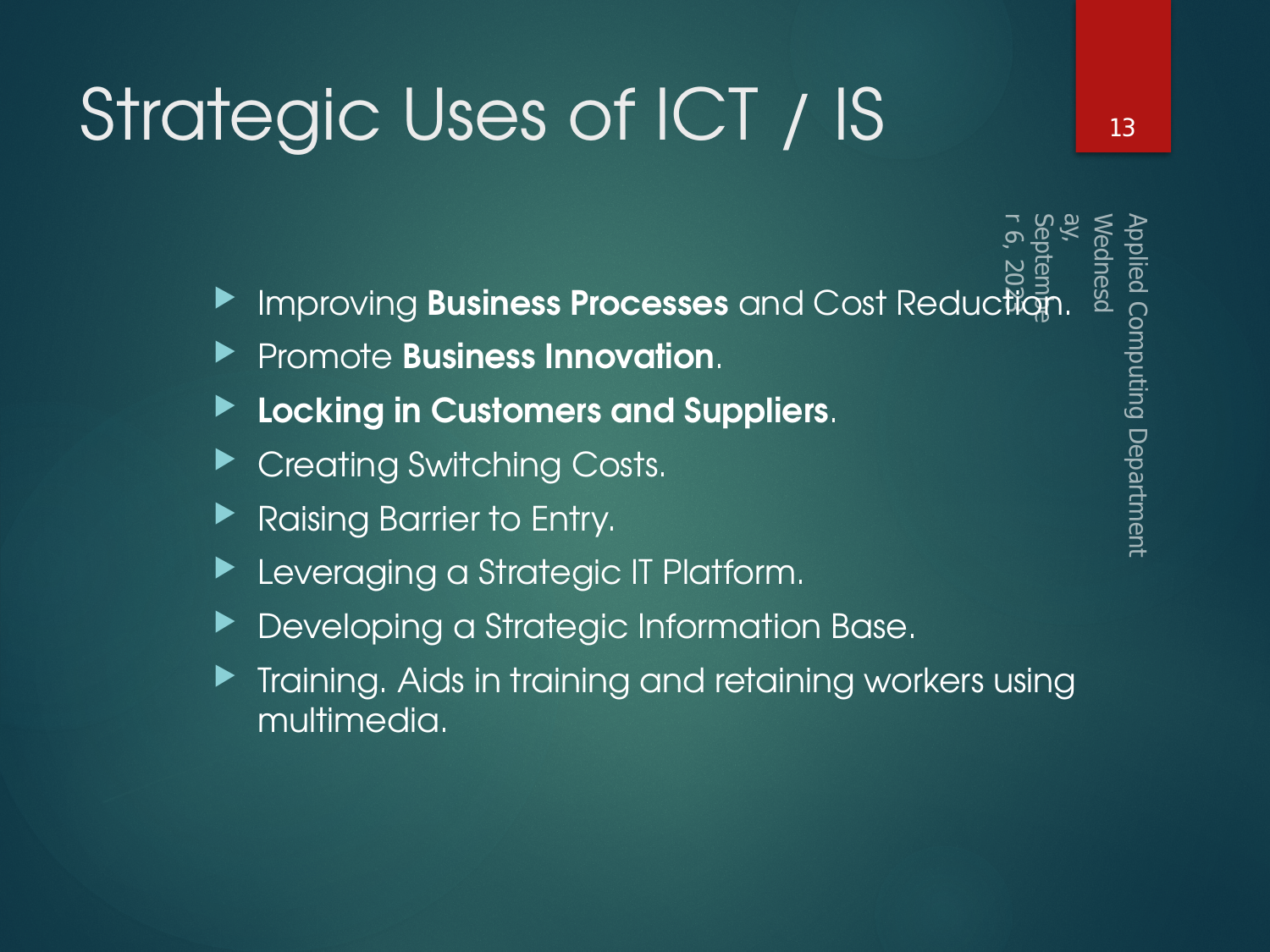

13
# Strategic Uses of ICT / IS
Wednesday, September 6, 2023
Improving Business Processes and Cost Reduction.
Promote Business Innovation.
Locking in Customers and Suppliers.
Creating Switching Costs.
Raising Barrier to Entry.
Leveraging a Strategic IT Platform.
Developing a Strategic Information Base.
Training. Aids in training and retaining workers using multimedia.

Applied Computing Department